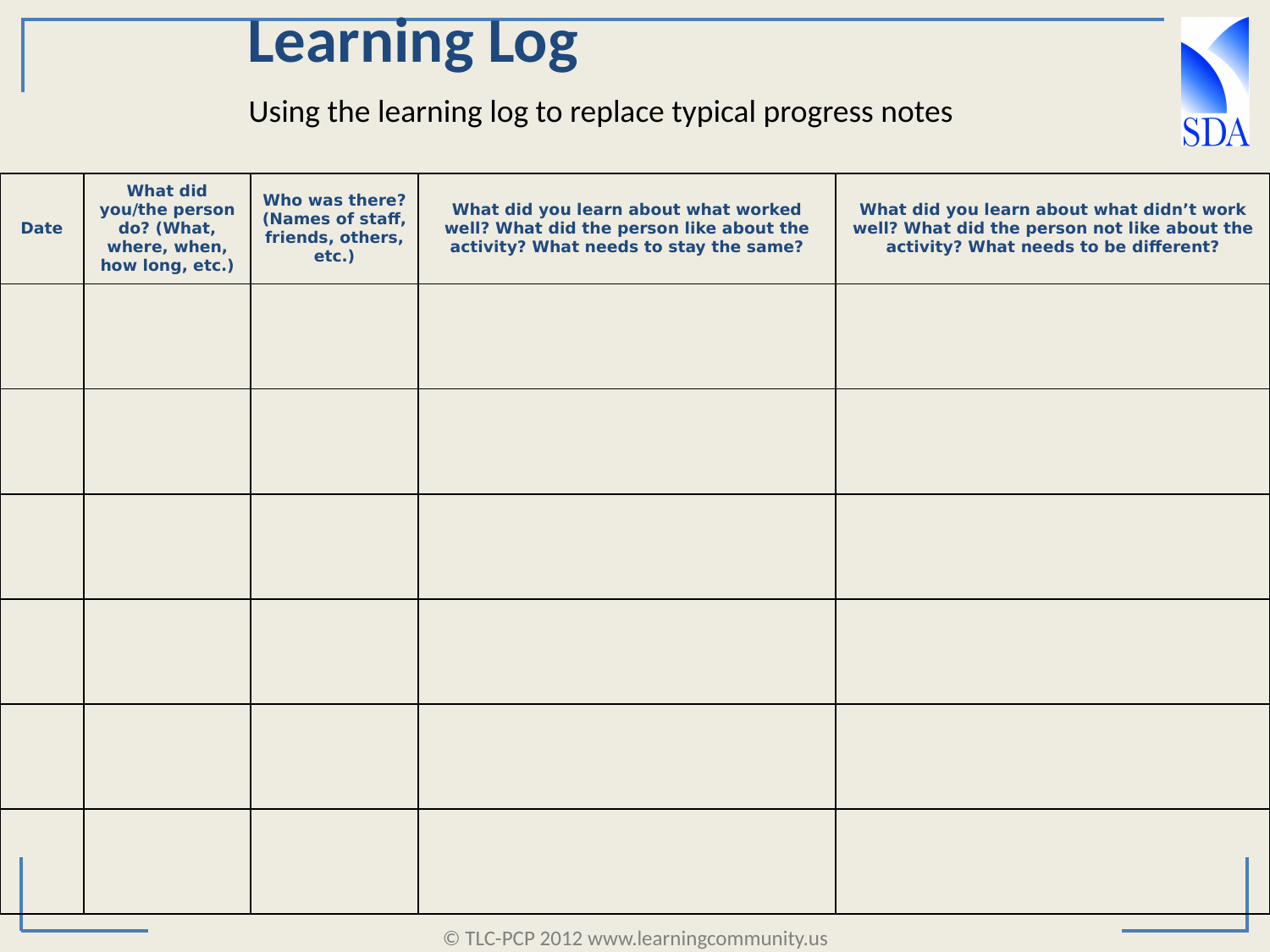

Learning Log
#
Using the learning log to replace typical progress notes
| Date | What did you/the person do? (What, where, when, how long, etc.) | Who was there? (Names of staff, friends, others, etc.) | What did you learn about what worked well? What did the person like about the activity? What needs to stay the same? | What did you learn about what didn’t work well? What did the person not like about the activity? What needs to be different? |
| --- | --- | --- | --- | --- |
|  |  |  |  |  |
|  |  |  |  |  |
|  |  |  |  |  |
|  |  |  |  |  |
|  |  |  |  |  |
|  |  |  |  |  |

© TLC-PCP 2012 www.learningcommunity.us